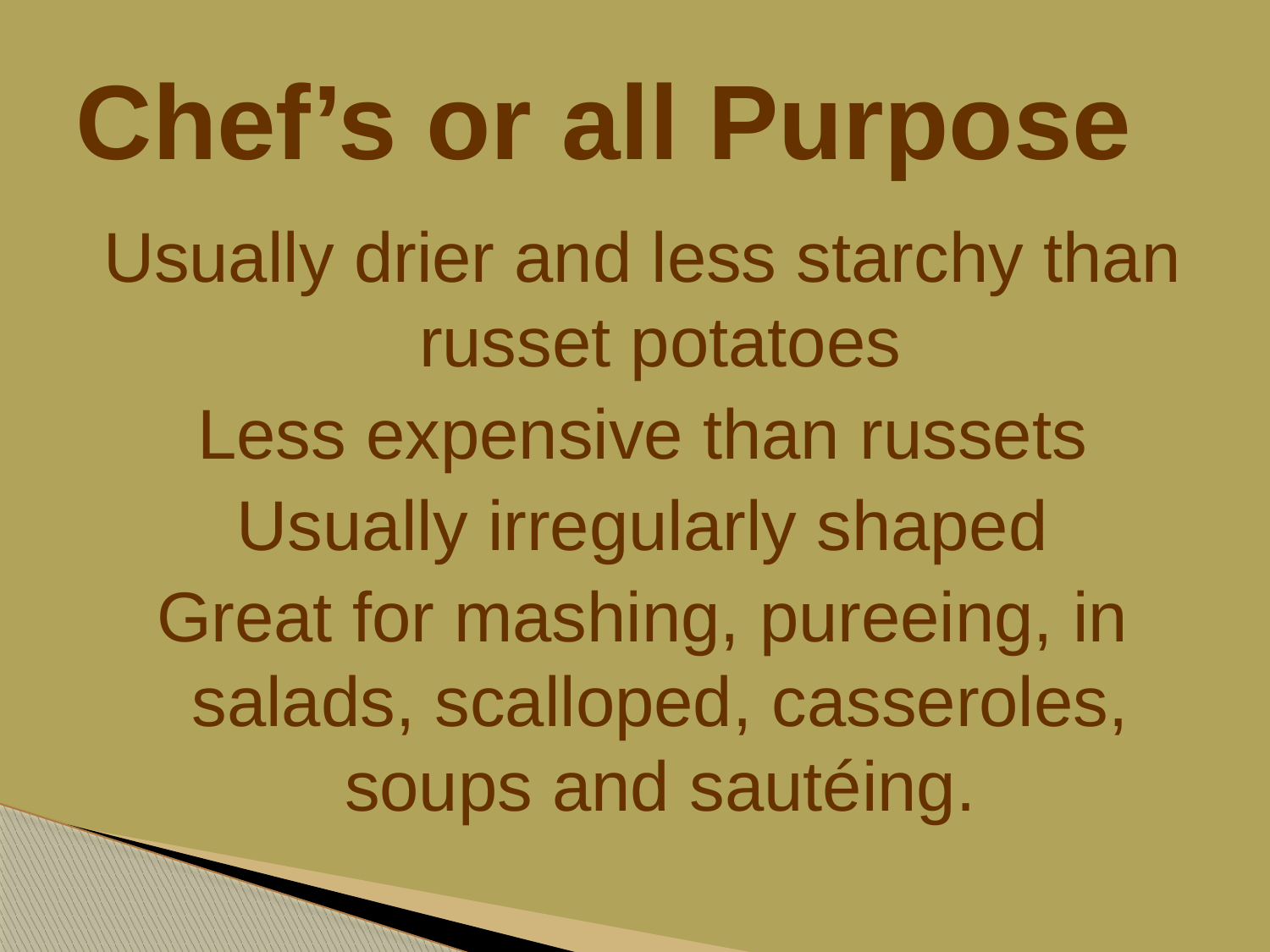

# Chef’s or all Purpose
Usually drier and less starchy than russet potatoes
Less expensive than russets
Usually irregularly shaped
Great for mashing, pureeing, in salads, scalloped, casseroles, soups and sautéing.